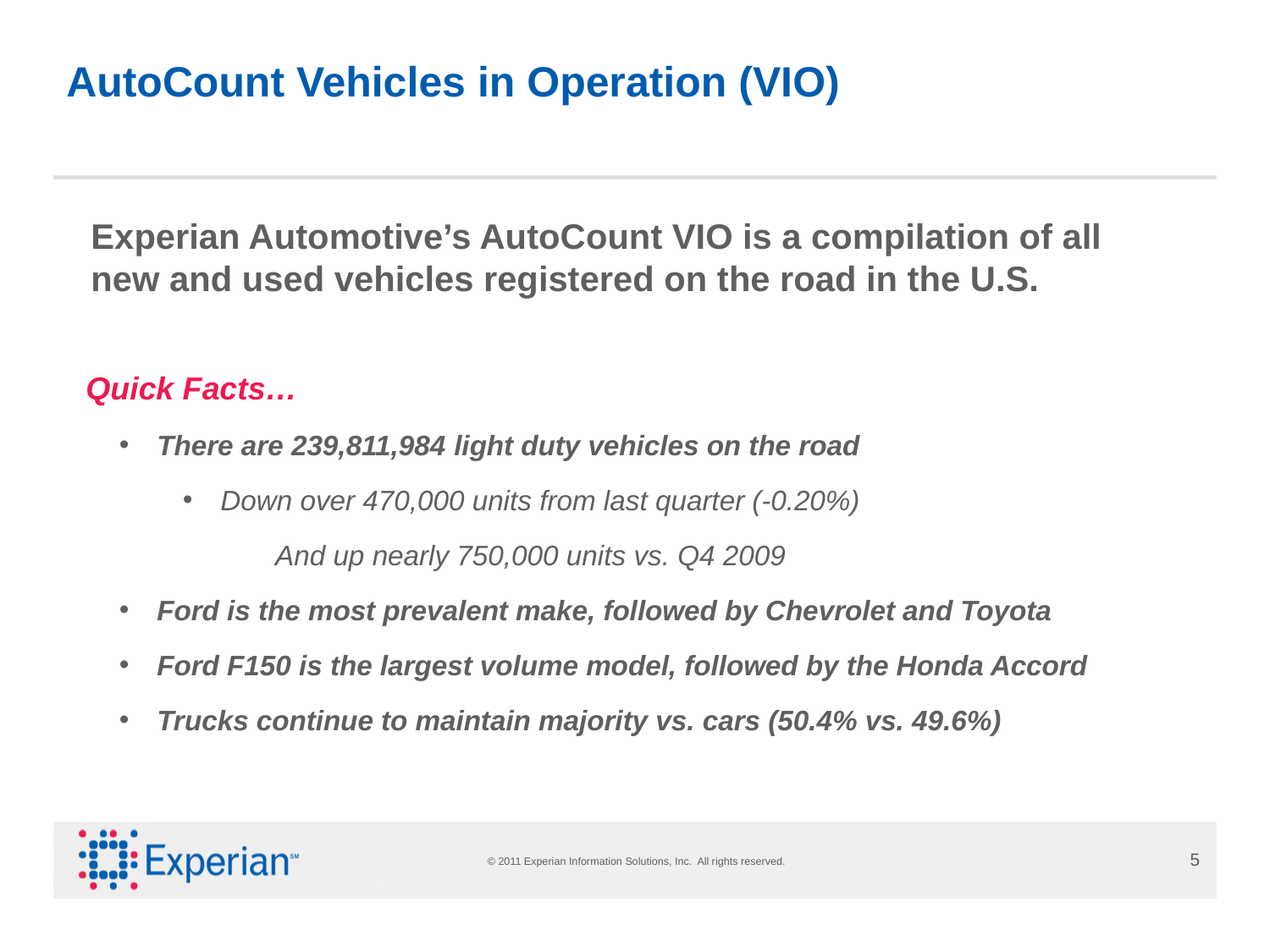

AutoCount Vehicles in Operation (VIO)
Experian Automotive’s AutoCount VIO is a compilation of all new and used vehicles registered on the road in the U.S.

Quick Facts…
 There are 239,811,984 light duty vehicles on the road
 Down over 470,000 units from last quarter (-0.20%)
        And up nearly 750,000 units vs. Q4 2009
 Ford is the most prevalent make, followed by Chevrolet and Toyota
 Ford F150 is the largest volume model, followed by the Honda Accord
 Trucks continue to maintain majority vs. cars (50.4% vs. 49.6%)